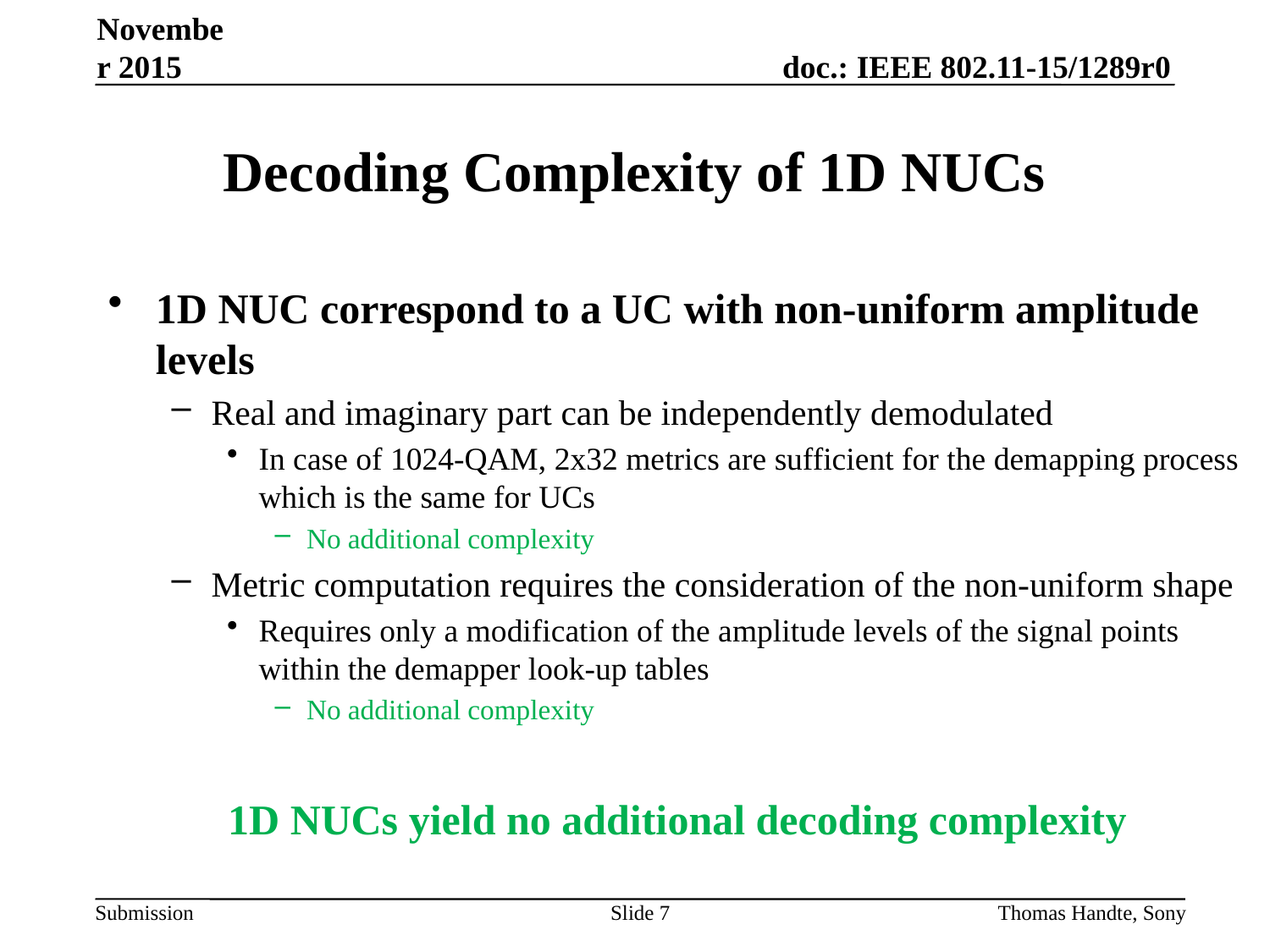

November 2015
# Decoding Complexity of 1D NUCs
1D NUC correspond to a UC with non-uniform amplitude levels
Real and imaginary part can be independently demodulated
In case of 1024-QAM, 2x32 metrics are sufficient for the demapping process which is the same for UCs
No additional complexity
Metric computation requires the consideration of the non-uniform shape
Requires only a modification of the amplitude levels of the signal points within the demapper look-up tables
No additional complexity

1D NUCs yield no additional decoding complexity
Slide 7
Thomas Handte, Sony